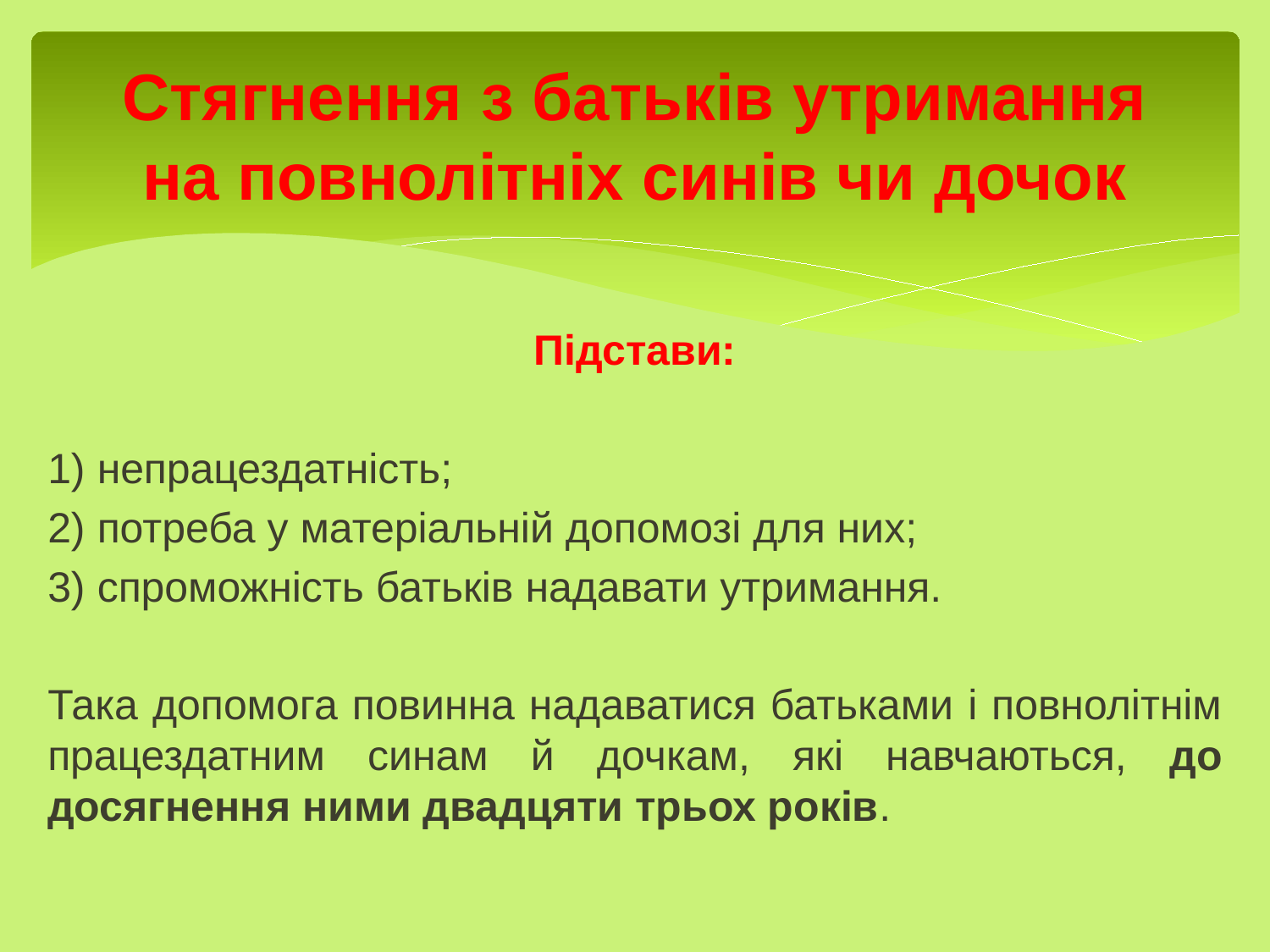

# Стягнення з батьків утримання на повнолітніх синів чи дочок
Підстави:

1) непрацездатність;
2) потреба у матеріальній допомозі для них;
3) спроможність батьків надавати утримання.

Така допомога повинна надаватися батьками і повнолітнім працездатним синам й дочкам, які навчаються, до досягнення ними двадцяти трьох років.